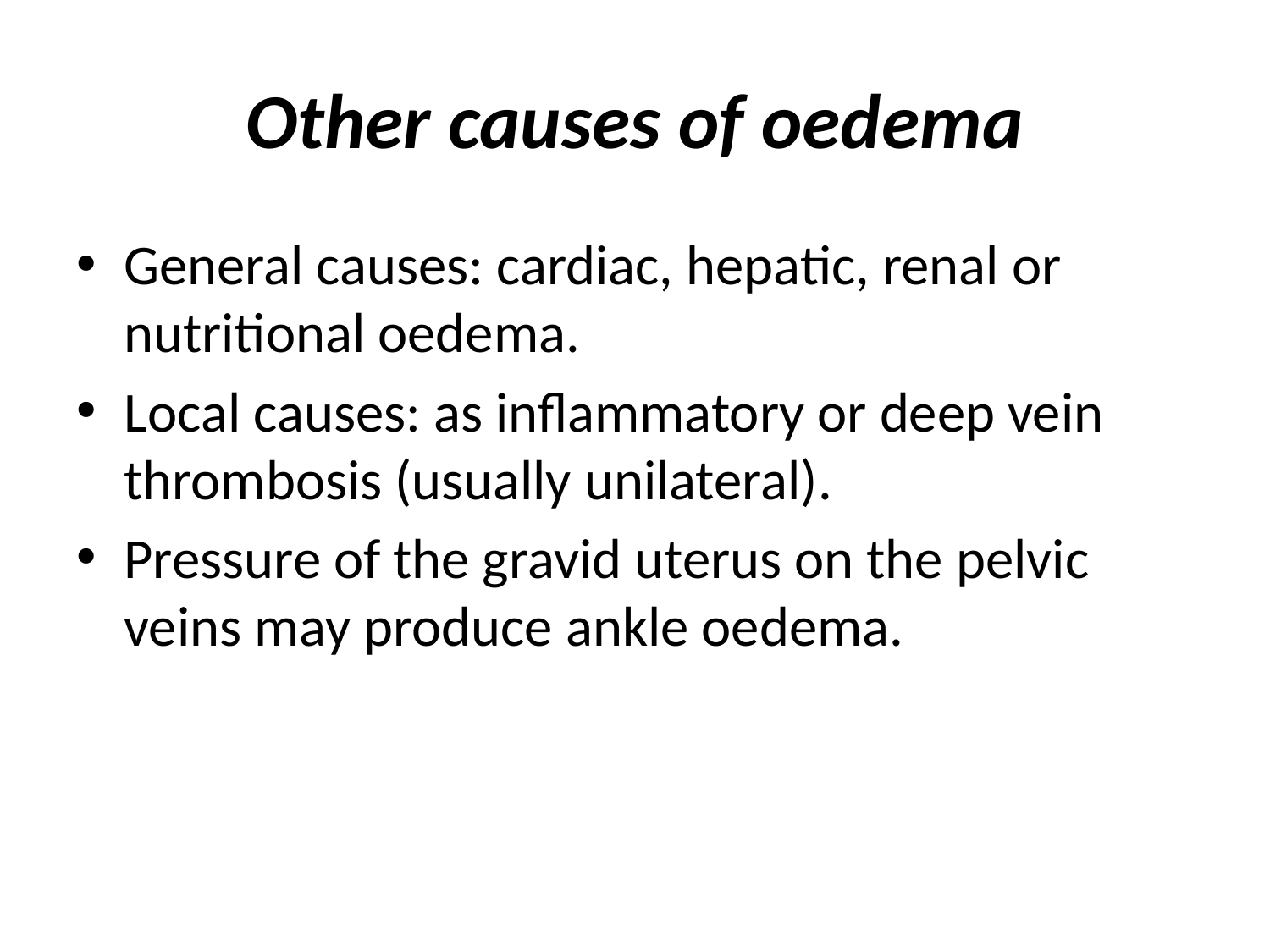

# Other causes of oedema
General causes: cardiac, hepatic, renal or nutritional oedema.
Local causes: as inflammatory or deep vein thrombosis (usually unilateral).
Pressure of the gravid uterus on the pelvic veins may produce ankle oedema.